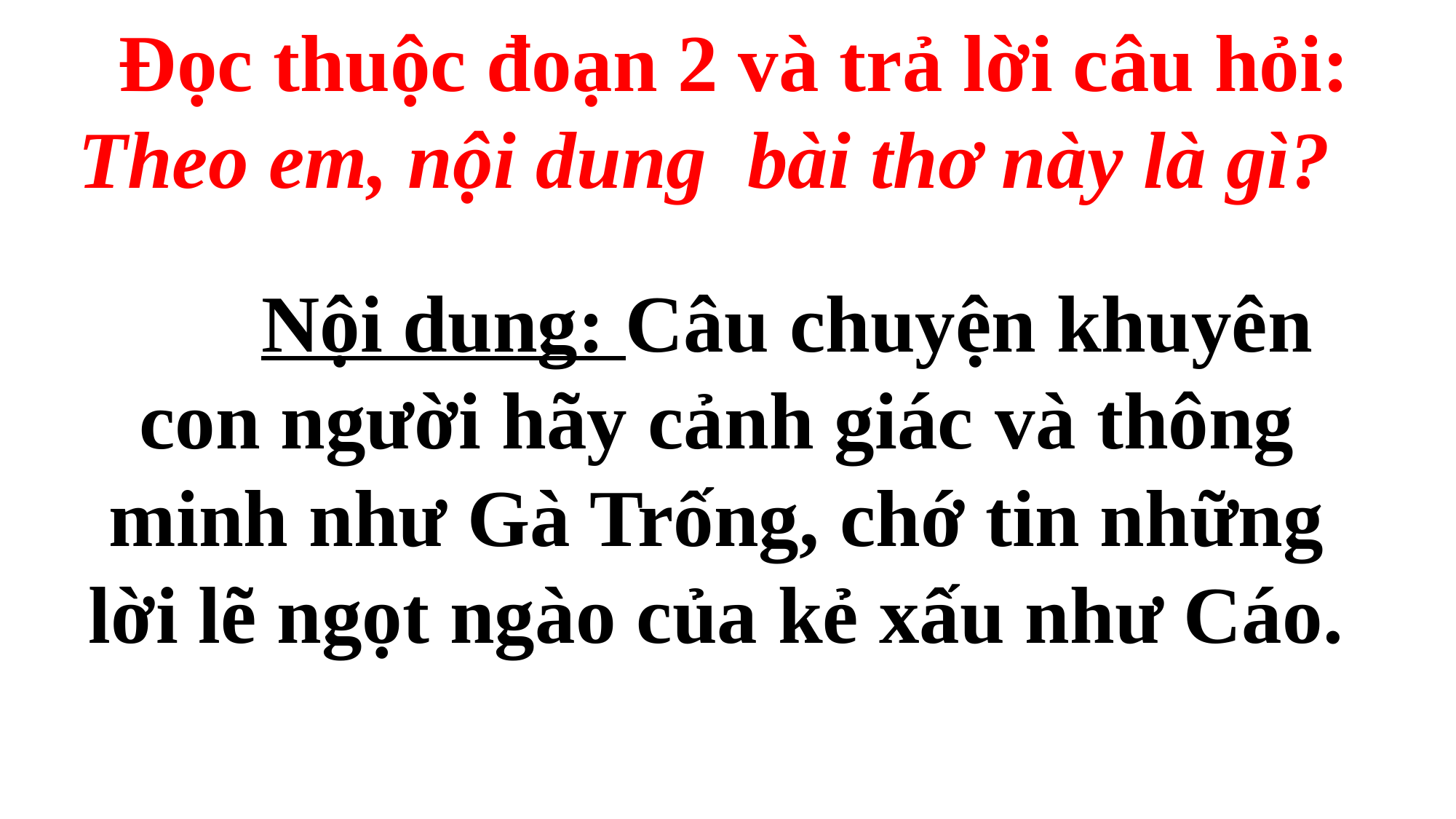

Đọc thuộc đoạn 2 và trả lời câu hỏi: Theo em, nội dung  bài thơ này là gì?
       Nội dung: Câu chuyện khuyên con người hãy cảnh giác và thông minh như Gà Trống, chớ tin những lời lẽ ngọt ngào của kẻ xấu như Cáo.